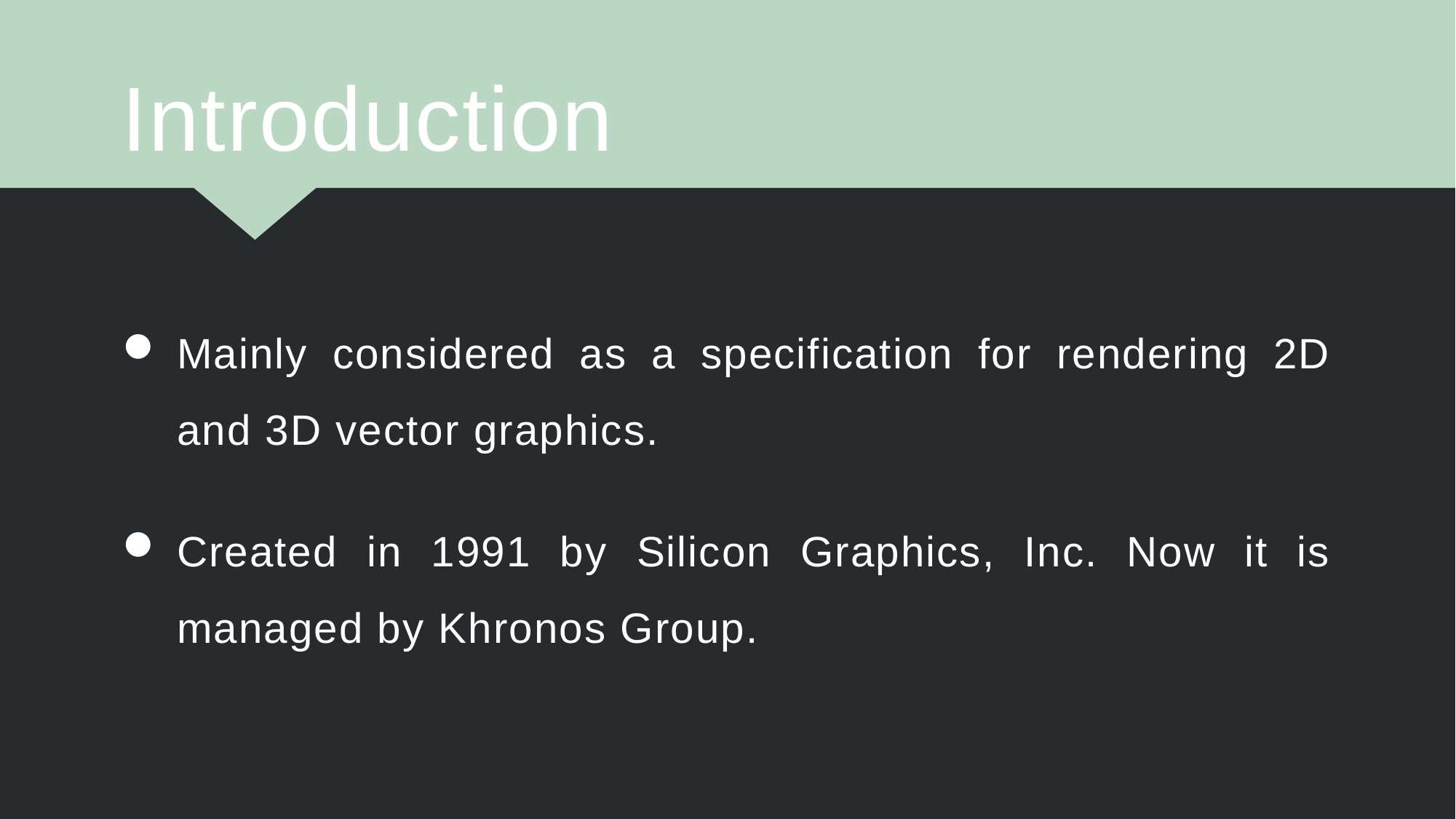

Introduction
Mainly considered as a specification for rendering 2D and 3D vector graphics.
Created in 1991 by Silicon Graphics, Inc. Now it is managed by Khronos Group.